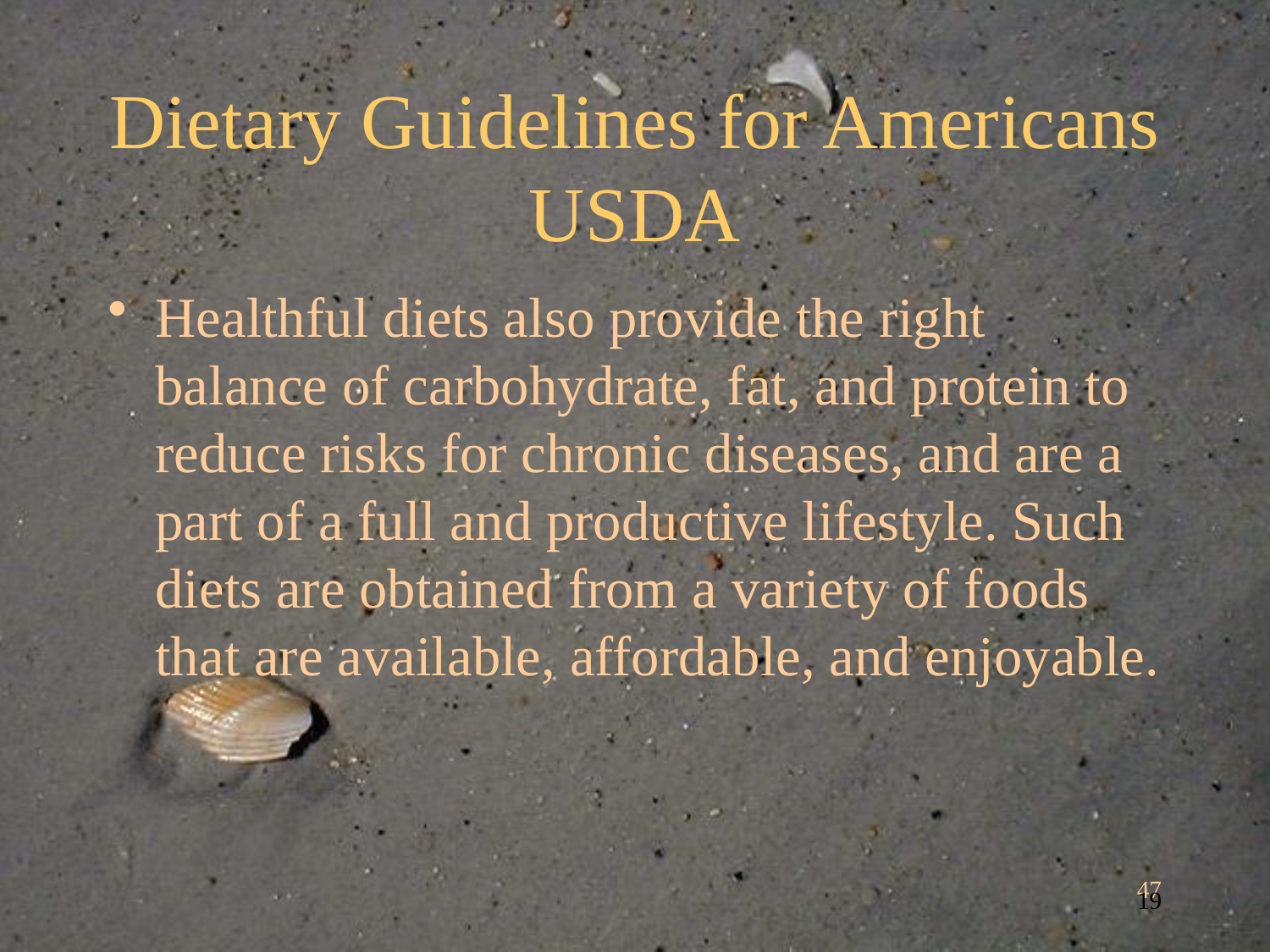

# Dietary Guidelines for Americans USDA
Healthful diets also provide the right balance of carbohydrate, fat, and protein to reduce risks for chronic diseases, and are a part of a full and productive lifestyle. Such diets are obtained from a variety of foods that are available, affordable, and enjoyable.

47
19